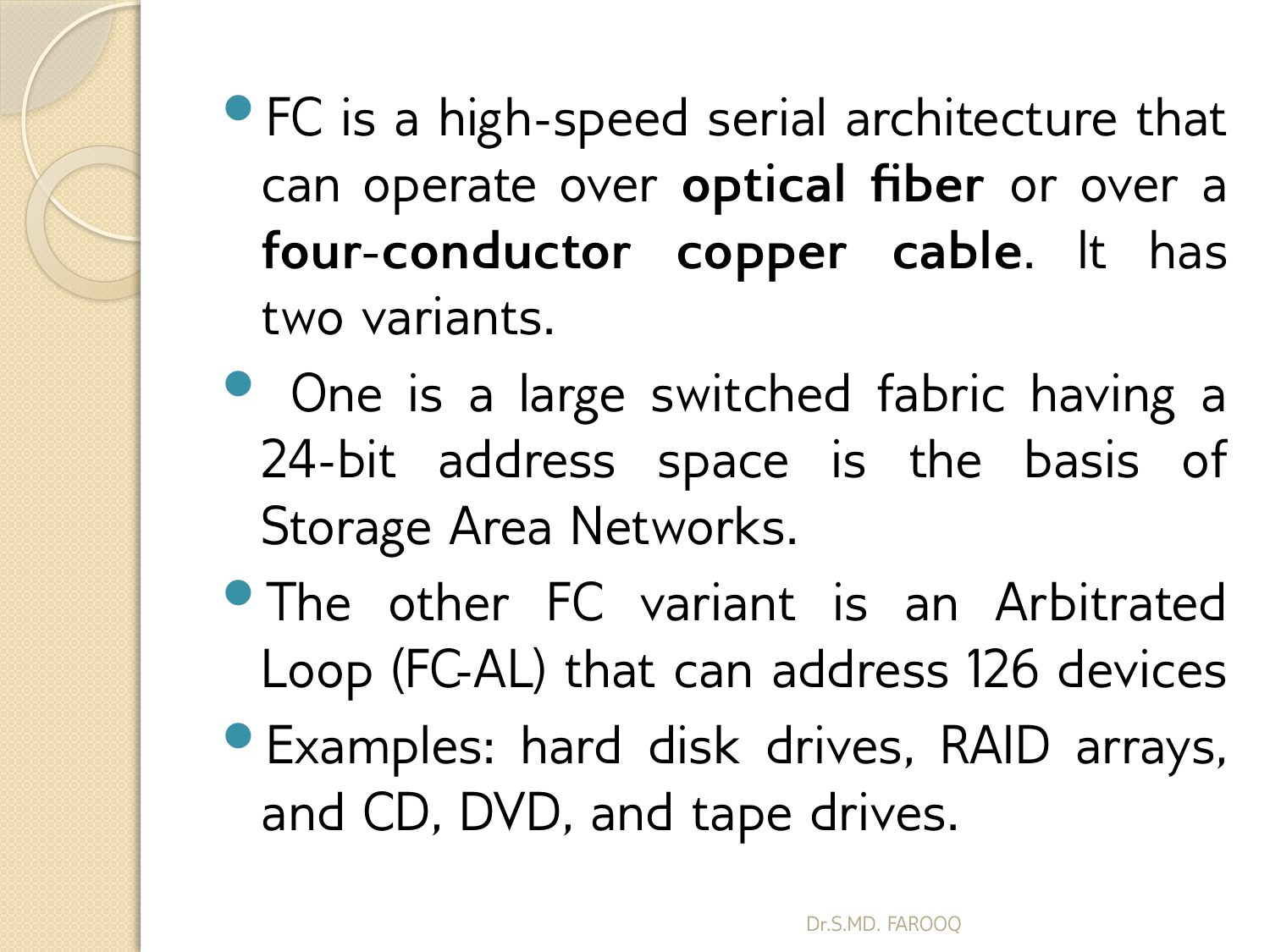

FC is a high-speed serial architecture that can operate over optical fiber or over a four-conductor copper cable. It has two variants.
 One is a large switched fabric having a 24-bit address space is the basis of Storage Area Networks.
The other FC variant is an Arbitrated Loop (FC-AL) that can address 126 devices
Examples: hard disk drives, RAID arrays, and CD, DVD, and tape drives.
Dr.S.MD. FAROOQ